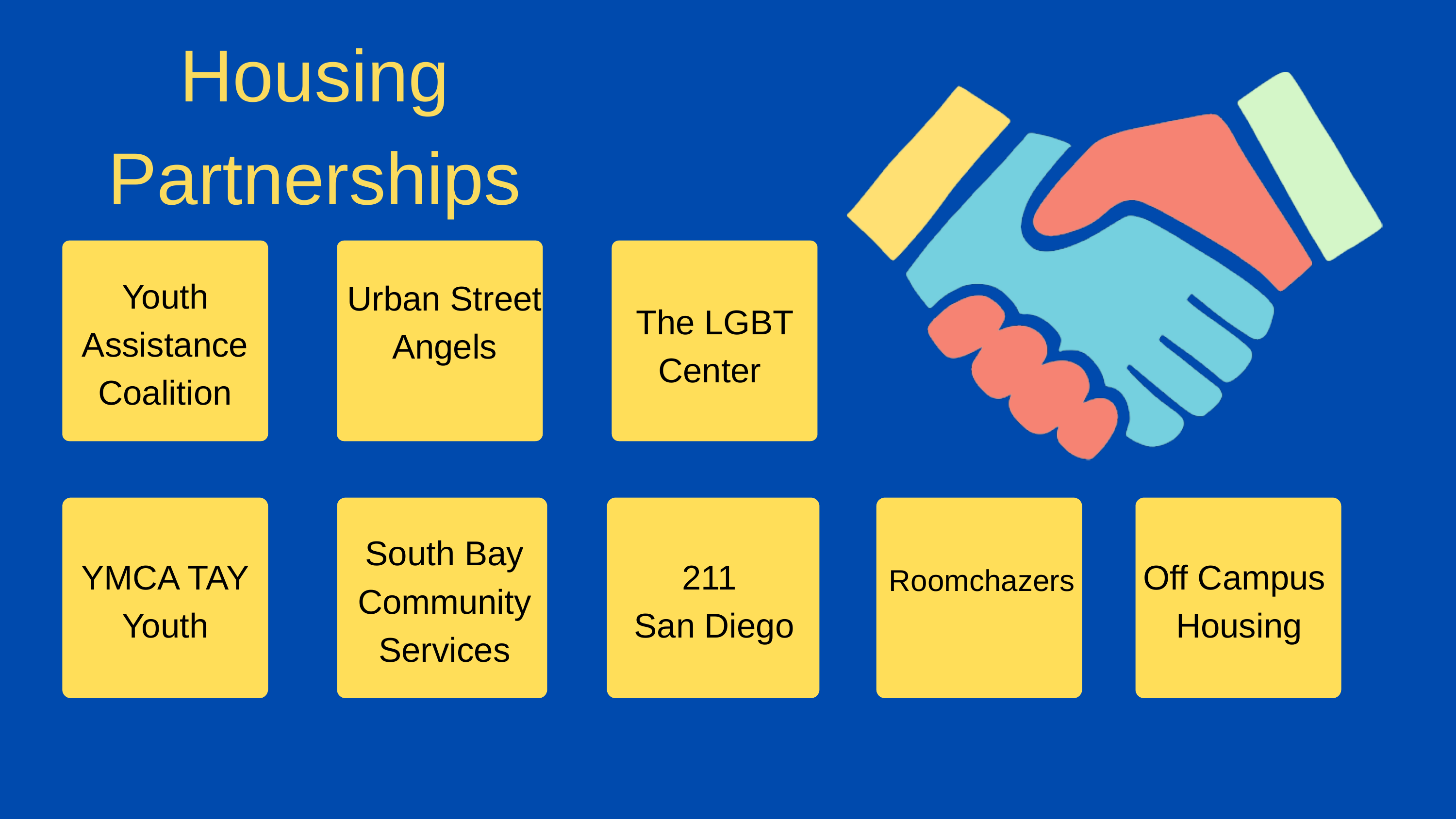

Housing Partnerships

Youth Assistance Coalition
Urban Street Angels
The LGBT Center

South Bay Community Services
YMCA TAY Youth
211
San Diego
Off Campus
Housing
Roomchazers